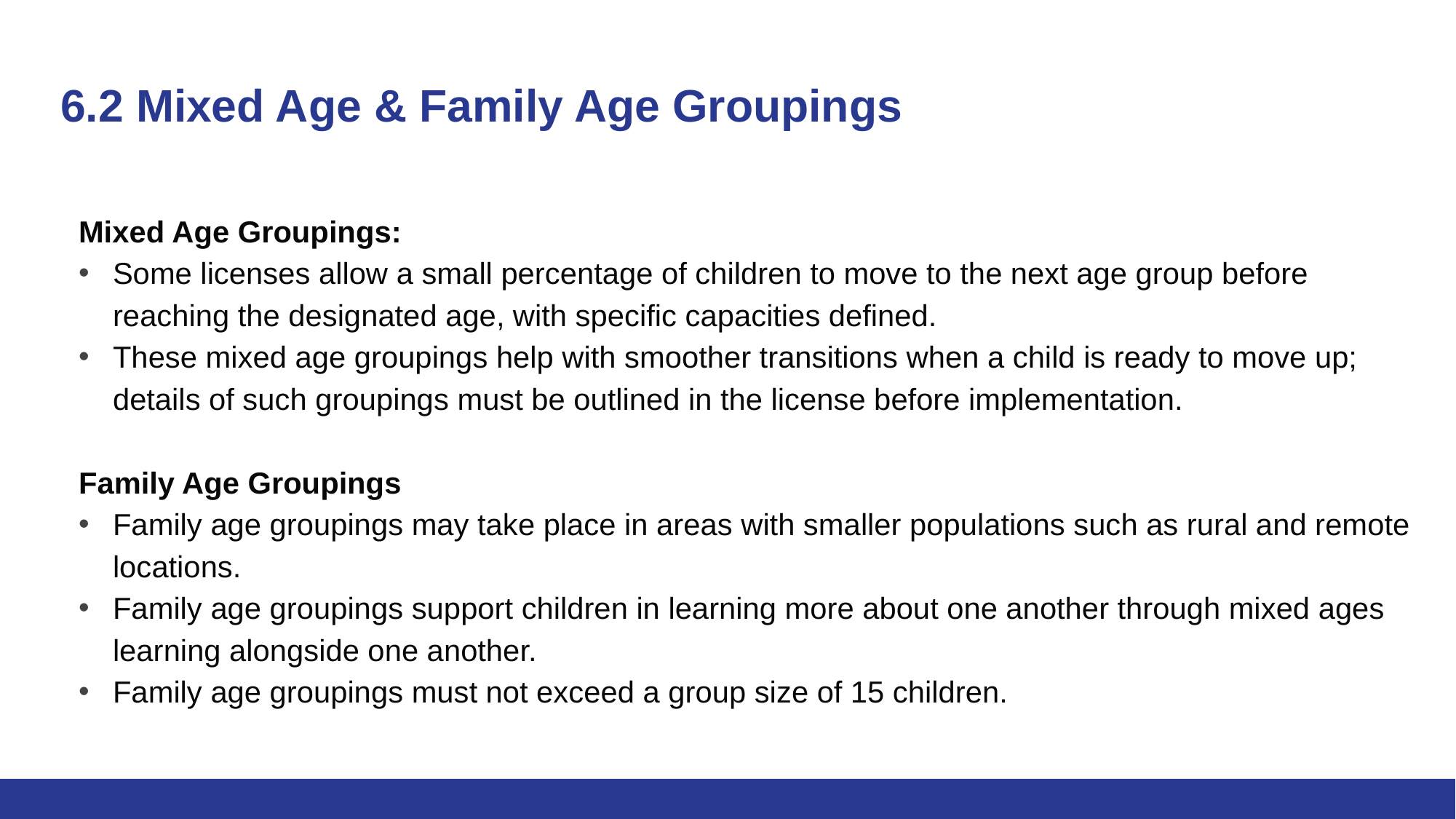

# 6.2 Mixed Age & Family Age Groupings
Mixed Age Groupings:
Some licenses allow a small percentage of children to move to the next age group before reaching the designated age, with specific capacities defined.
These mixed age groupings help with smoother transitions when a child is ready to move up; details of such groupings must be outlined in the license before implementation.

Family Age Groupings
Family age groupings may take place in areas with smaller populations such as rural and remote locations.
Family age groupings support children in learning more about one another through mixed ages learning alongside one another.
Family age groupings must not exceed a group size of 15 children.